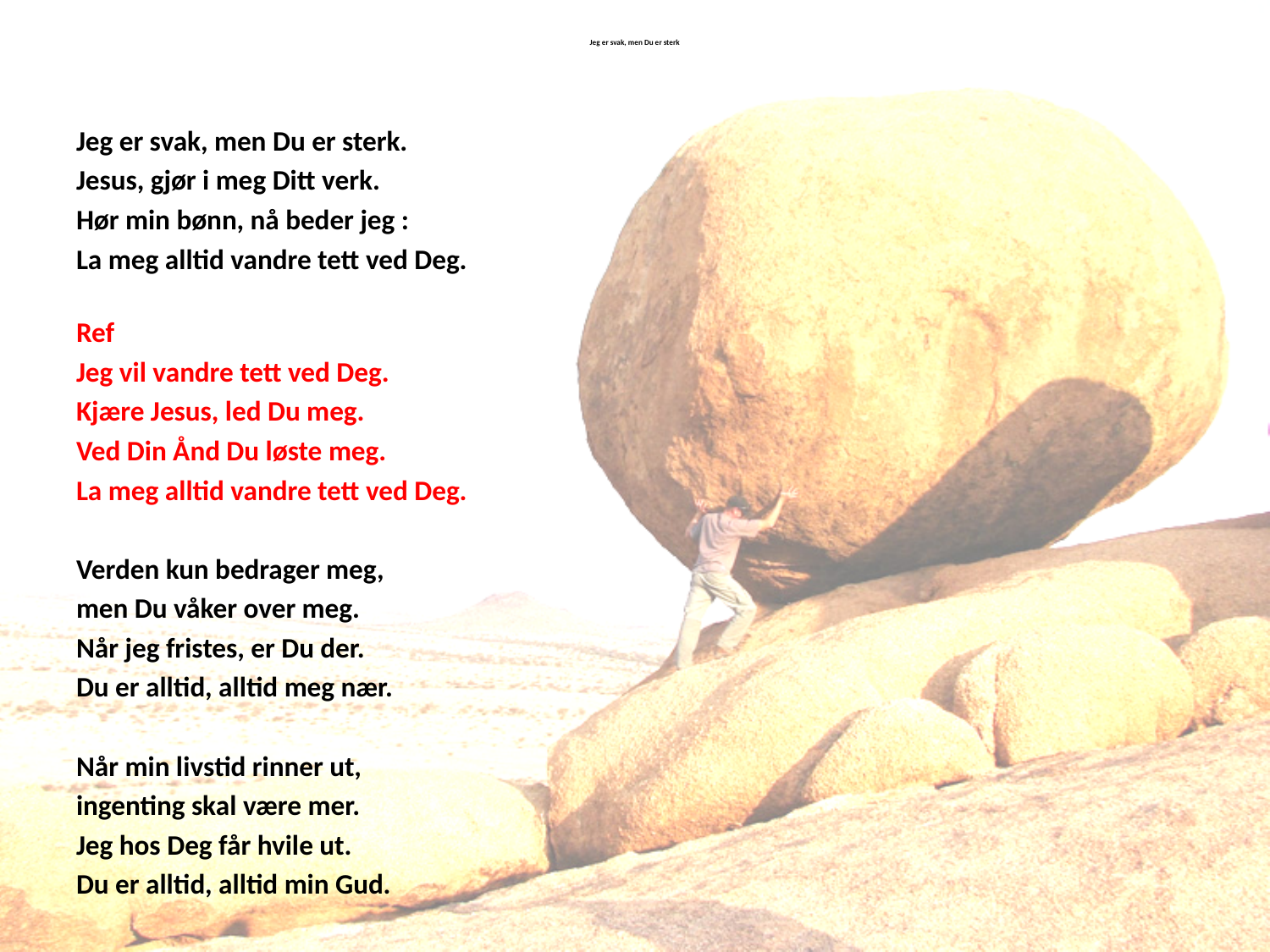

# Jeg er svak, men Du er sterk
Jeg er svak, men Du er sterk.
Jesus, gjør i meg Ditt verk.
Hør min bønn, nå beder jeg :
La meg alltid vandre tett ved Deg.
Ref
Jeg vil vandre tett ved Deg.
Kjære Jesus, led Du meg.
Ved Din Ånd Du løste meg.
La meg alltid vandre tett ved Deg.

Verden kun bedrager meg,
men Du våker over meg.
Når jeg fristes, er Du der.
Du er alltid, alltid meg nær.

Når min livstid rinner ut,
ingenting skal være mer.
Jeg hos Deg får hvile ut.
Du er alltid, alltid min Gud.